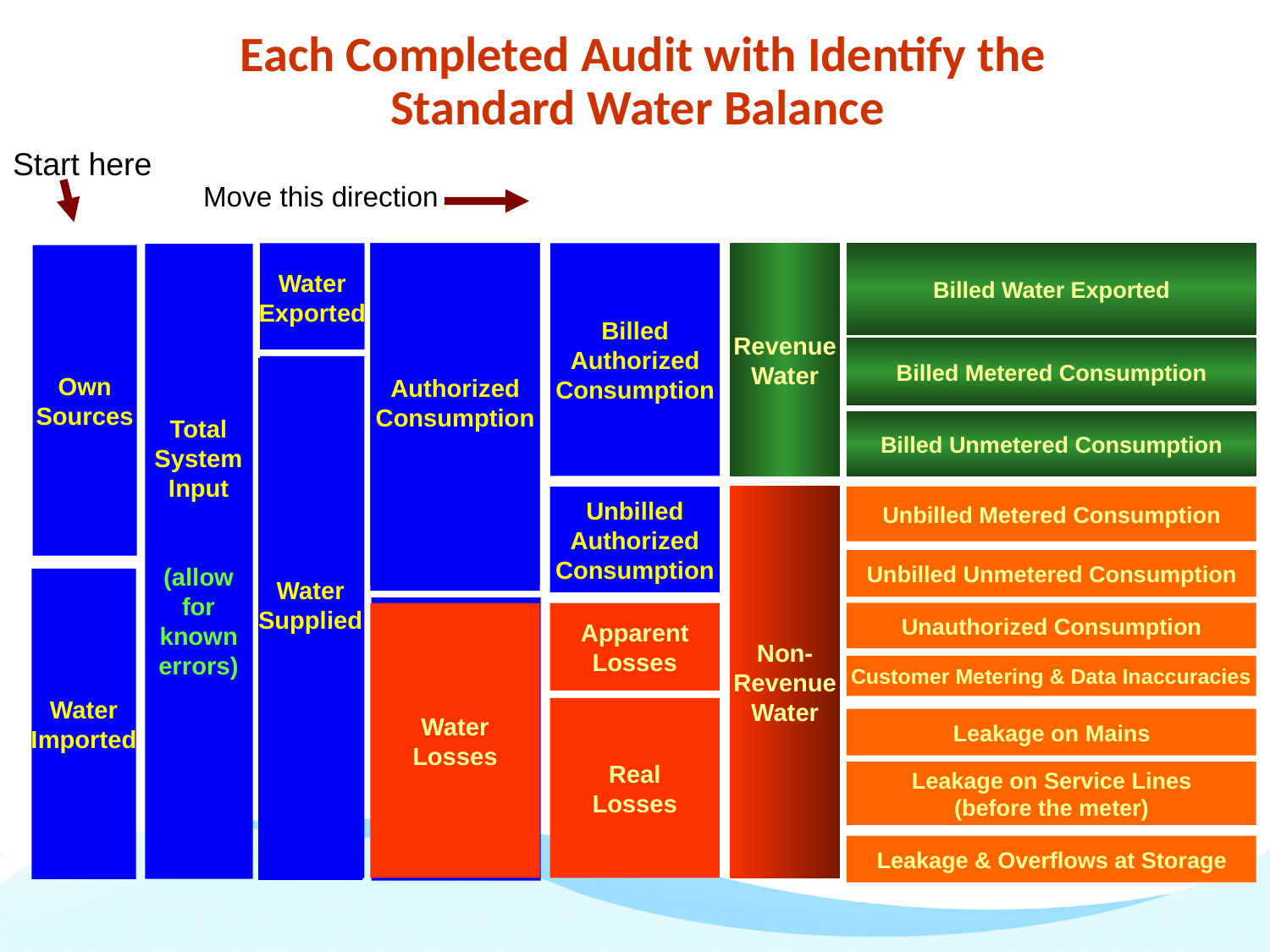

# Each Completed Audit with Identify the Standard Water Balance
Start here
Move this direction

Water
Exported
Authorized
Consumption

Authorized
Consumption

Billed
Authorized
Consumption
Revenue
Water
Billed Water Exported
Total
System
Input

( allow
for
known
errors )
Own
Sources
Water
Imported
Total
System
Input

(allow
for
known
errors)

Water
Exported
Billed Metered Consumption
Water
Supplied

Water
Supplied

Billed Unmetered Consumption
Unbilled
Authorized
Consumption
Non-
Revenue
Water
Unbilled Metered Consumption
Unbilled Unmetered Consumption
Water
Losses
Water
Losses
Apparent
Losses
Unauthorized Consumption
Customer Metering & Data Inaccuracies
Real
Losses
Leakage on Mains
Leakage on Service Lines
(before the meter)

Leakage & Overflows at Storage